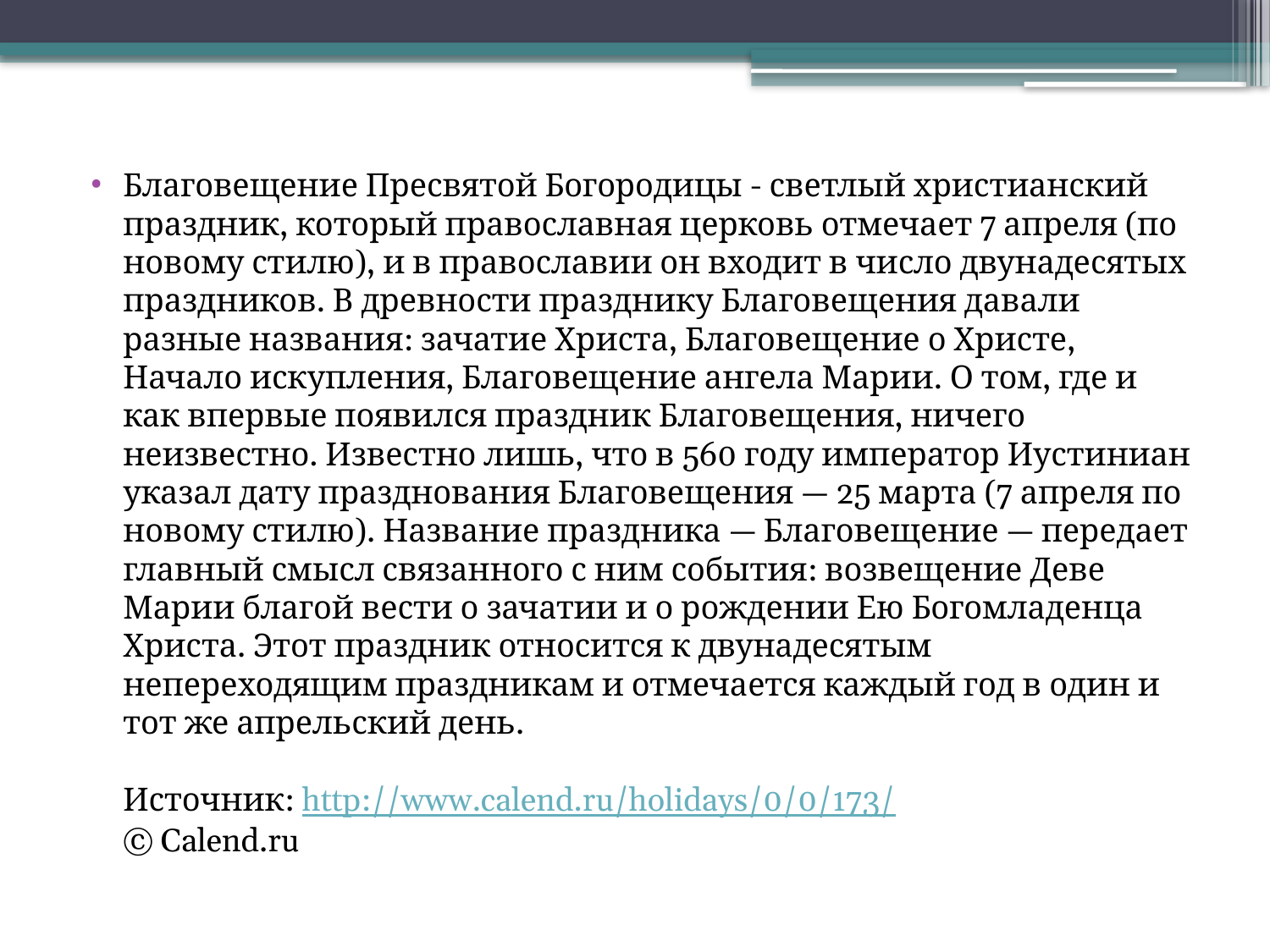

Благовещение Пресвятой Богородицы - светлый христианский праздник, который православная церковь отмечает 7 апреля (по новому стилю), и в православии он входит в число двунадесятых праздников. В древности празднику Благовещения давали разные названия: зачатие Христа, Благовещение о Христе, Начало искупления, Благовещение ангела Марии. О том, где и как впервые появился праздник Благовещения, ничего неизвестно. Известно лишь, что в 560 году император Иустиниан указал дату празднования Благовещения — 25 марта (7 апреля по новому стилю). Название праздника — Благовещение — передает главный смысл связанного с ним события: возвещение Деве Марии благой вести о зачатии и о рождении Ею Богомладенца Христа. Этот праздник относится к двунадесятым непереходящим праздникам и отмечается каждый год в один и тот же апрельский день. 
Источник: http://www.calend.ru/holidays/0/0/173/
© Calend.ru
#